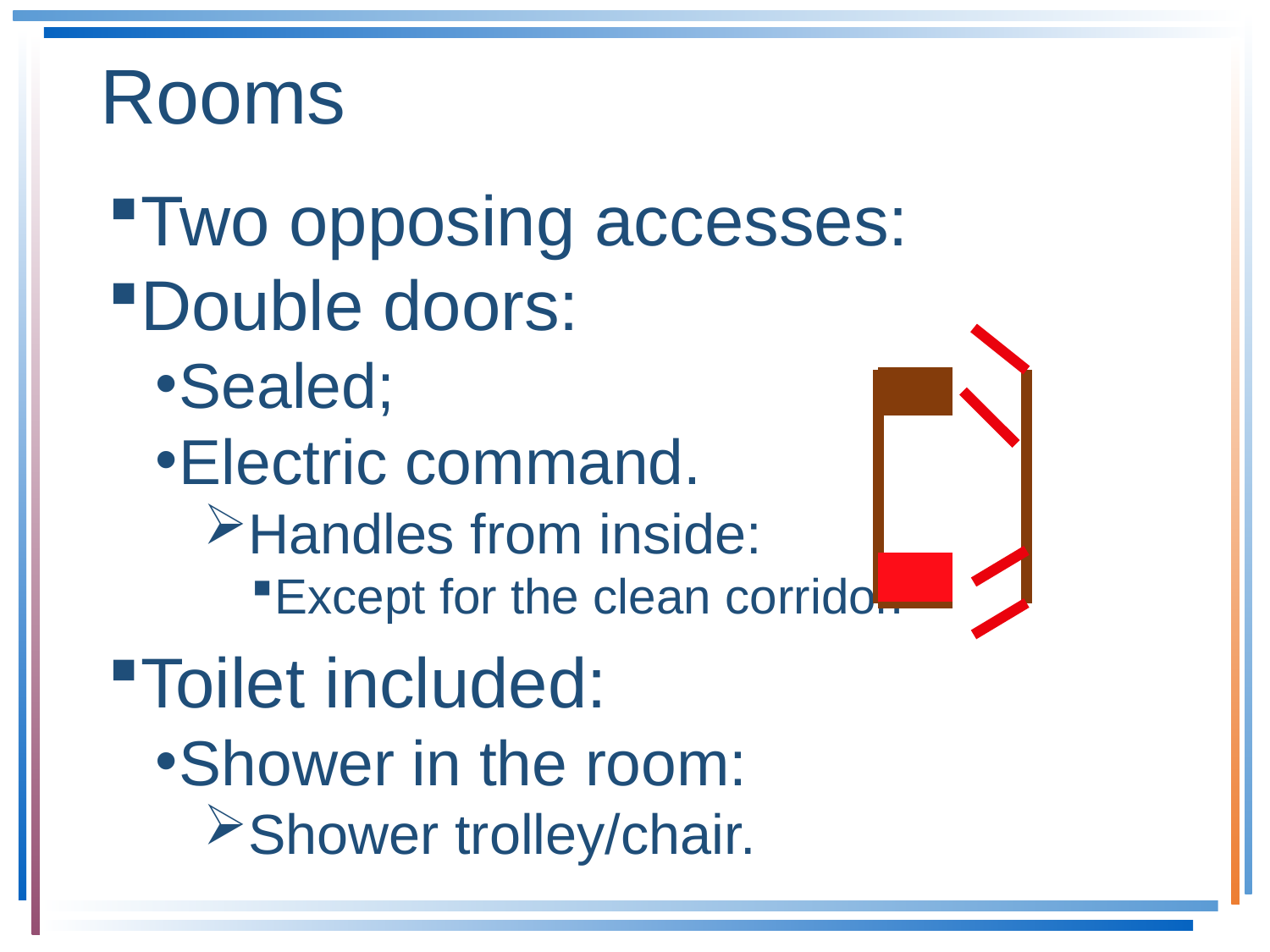

# Rooms
Two opposing accesses:
Double doors:
Sealed;
Electric command.
Handles from inside:
Except for the clean corridor.
Toilet included:
Shower in the room:
Shower trolley/chair.